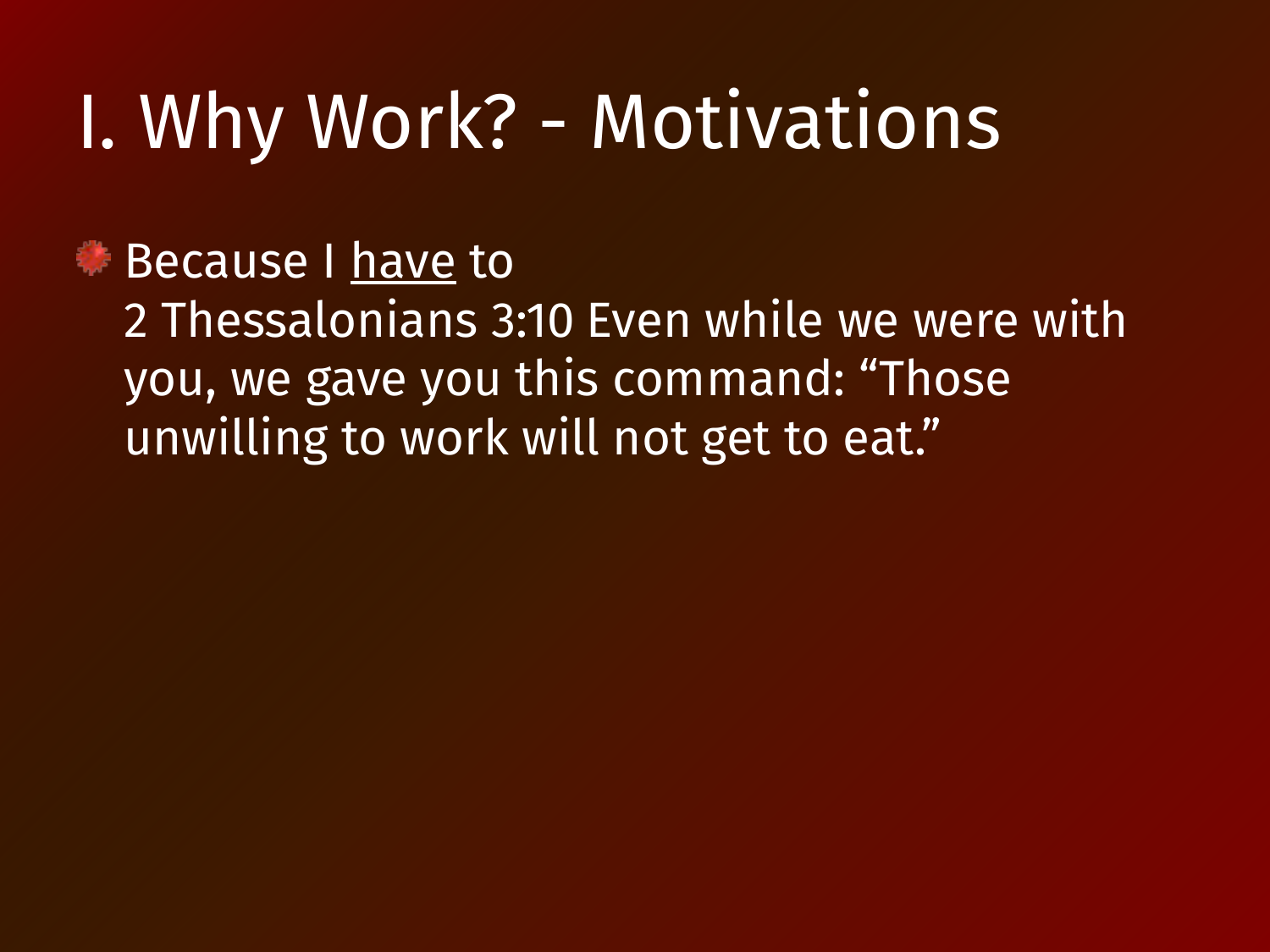

# I. Why Work? - Motivations
Because I have to
2 Thessalonians 3:10 Even while we were with you, we gave you this command: “Those unwilling to work will not get to eat.”